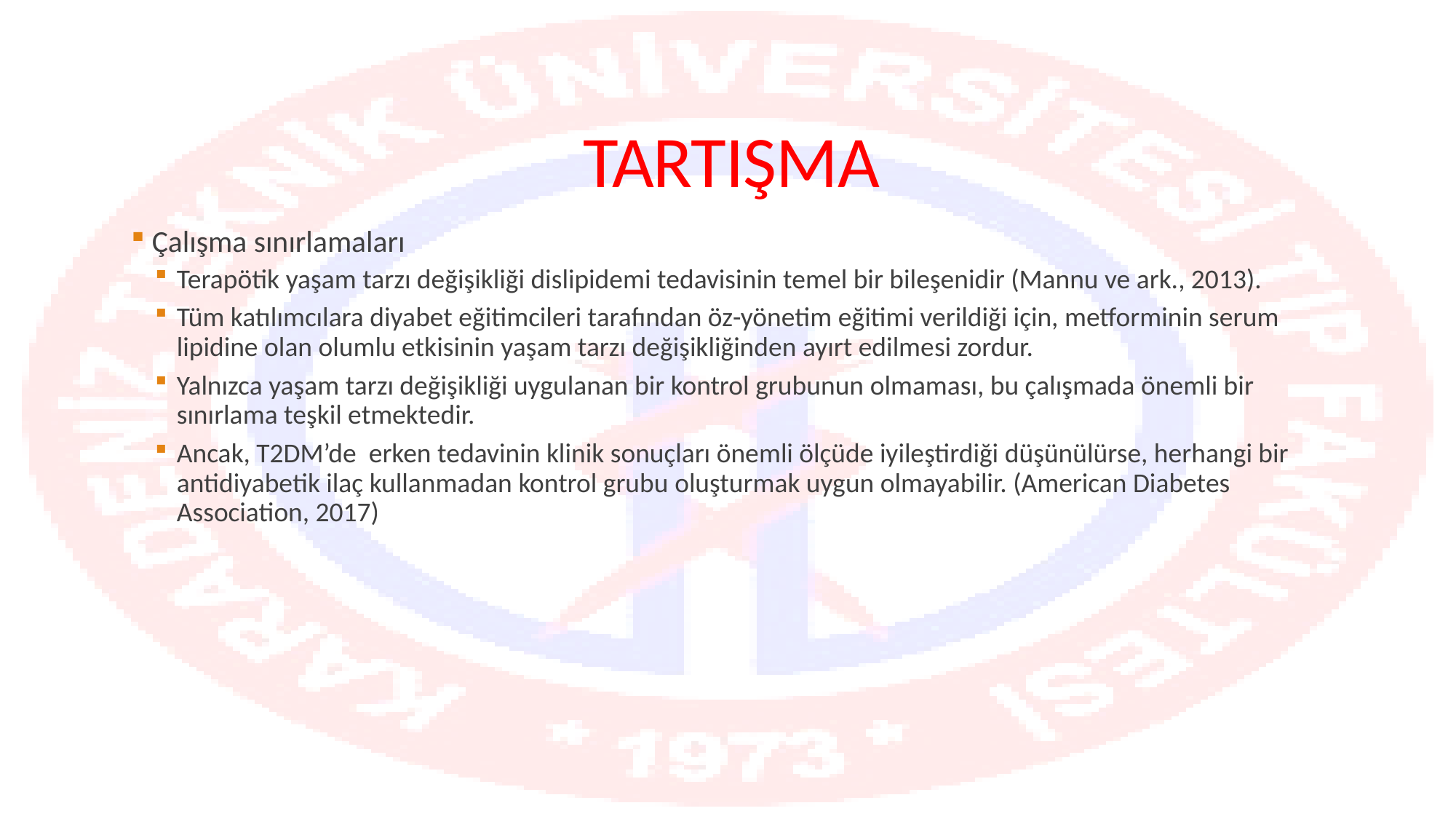

# TARTIŞMA
 Çalışma sınırlamaları
Terapötik yaşam tarzı değişikliği dislipidemi tedavisinin temel bir bileşenidir (Mannu ve ark., 2013).
Tüm katılımcılara diyabet eğitimcileri tarafından öz-yönetim eğitimi verildiği için, metforminin serum lipidine olan olumlu etkisinin yaşam tarzı değişikliğinden ayırt edilmesi zordur.
Yalnızca yaşam tarzı değişikliği uygulanan bir kontrol grubunun olmaması, bu çalışmada önemli bir sınırlama teşkil etmektedir.
Ancak, T2DM’de  erken tedavinin klinik sonuçları önemli ölçüde iyileştirdiği düşünülürse, herhangi bir antidiyabetik ilaç kullanmadan kontrol grubu oluşturmak uygun olmayabilir. (American Diabetes Association, 2017)